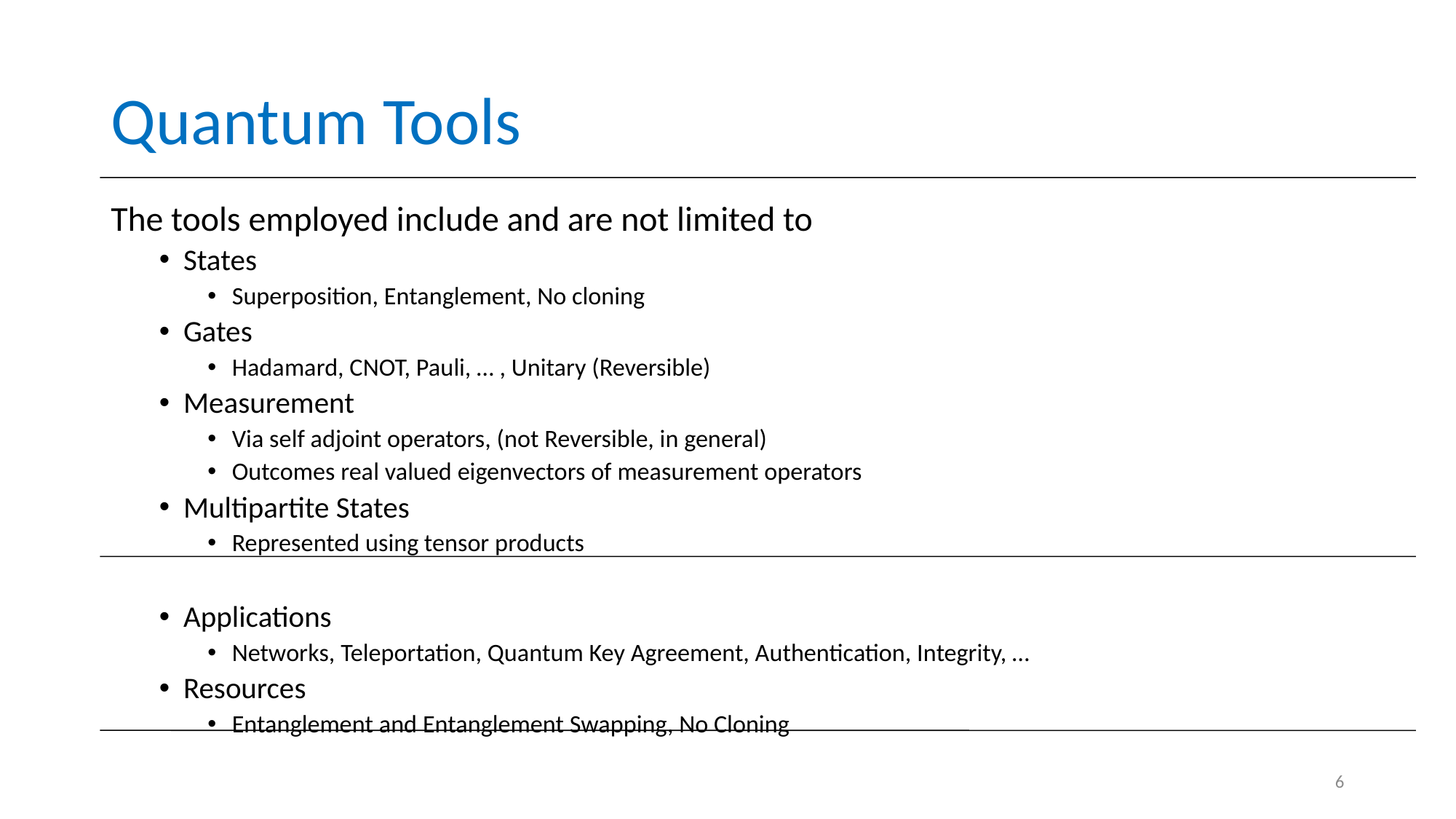

# Quantum Tools

The tools employed include and are not limited to
States
Superposition, Entanglement, No cloning
Gates
Hadamard, CNOT, Pauli, … , Unitary (Reversible)
Measurement
Via self adjoint operators, (not Reversible, in general)
Outcomes real valued eigenvectors of measurement operators
Multipartite States
Represented using tensor products

Applications
Networks, Teleportation, Quantum Key Agreement, Authentication, Integrity, …
Resources
Entanglement and Entanglement Swapping, No Cloning

6